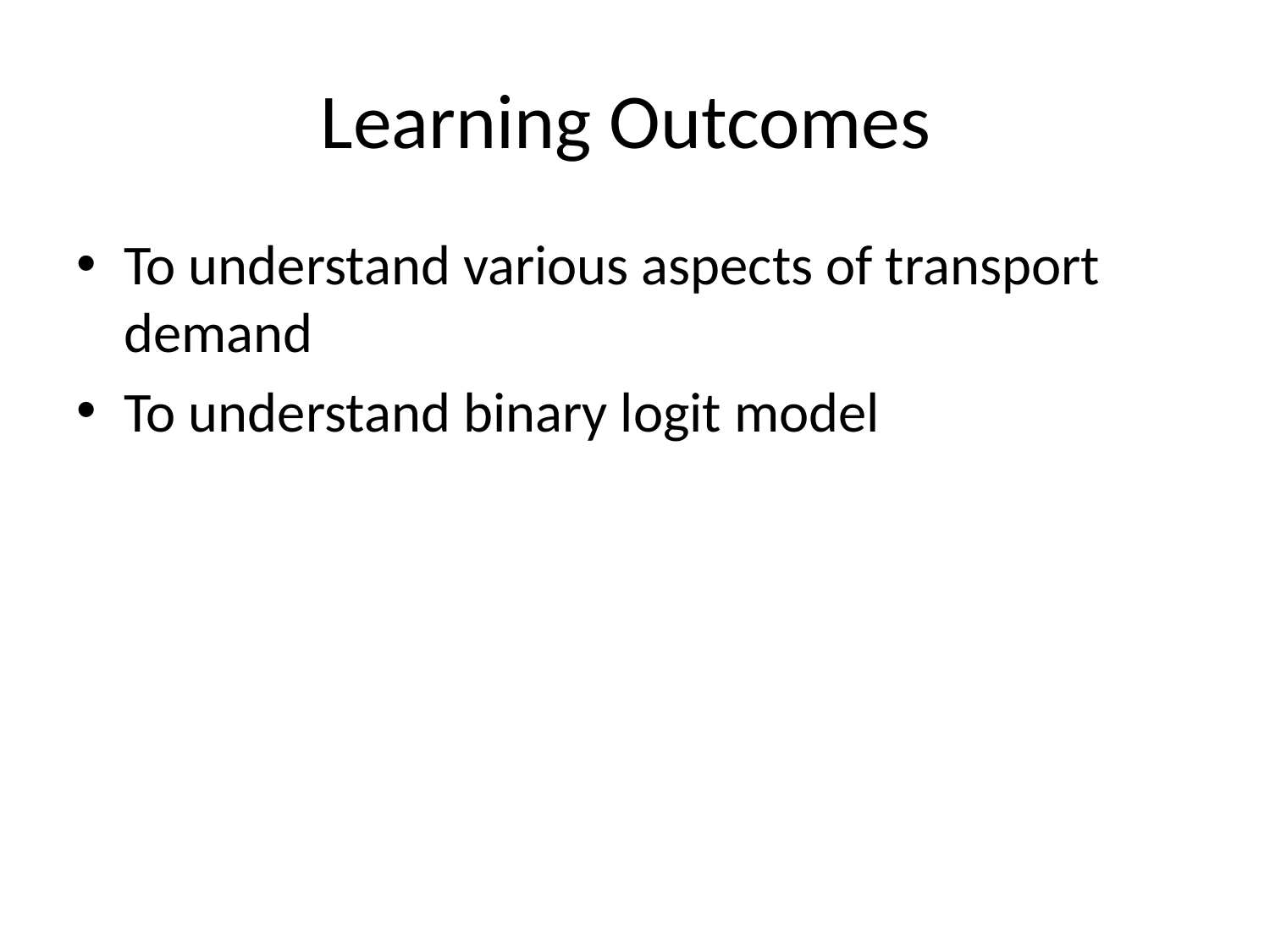

# Learning Outcomes
To understand various aspects of transport demand
To understand binary logit model